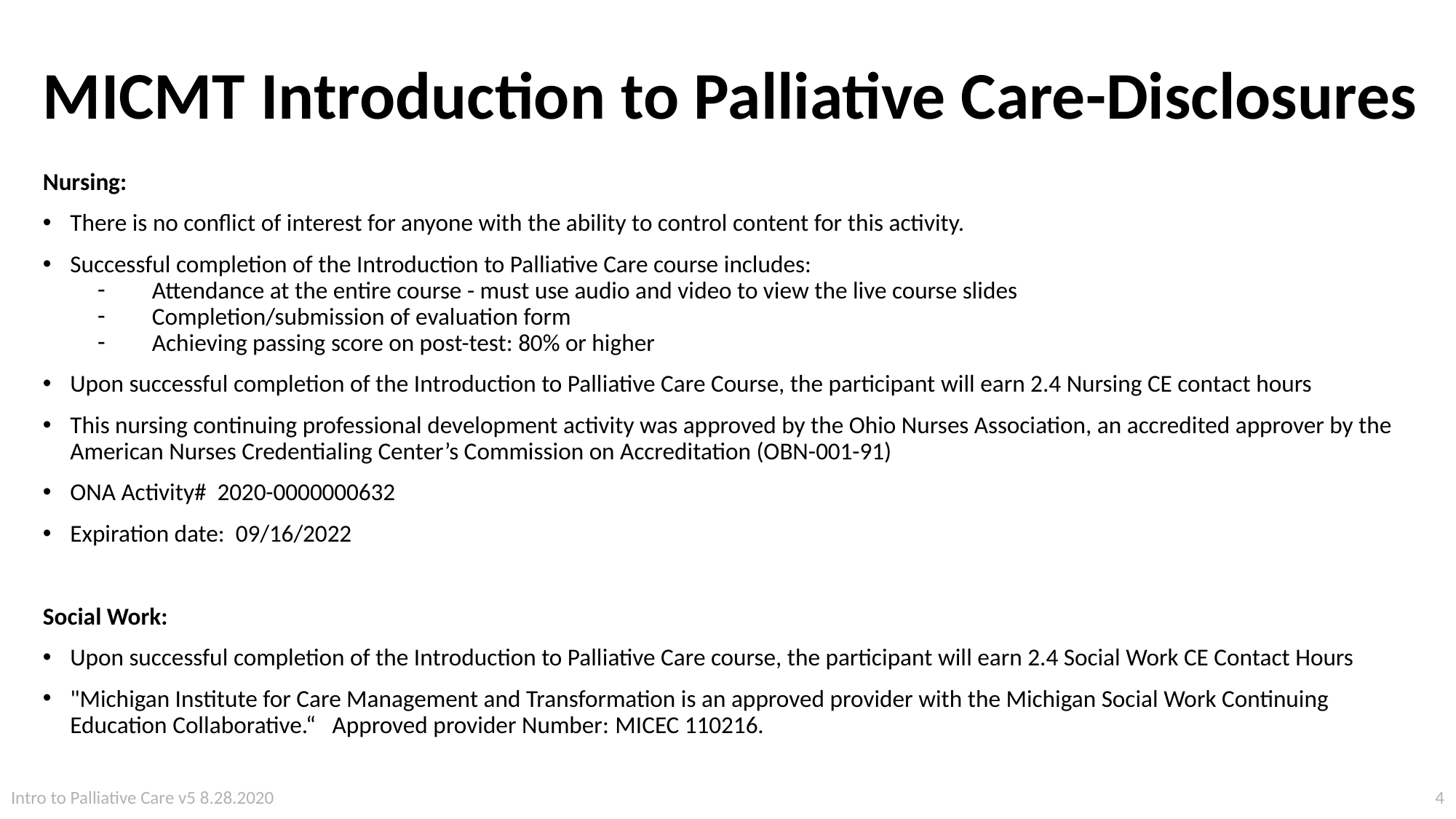

# MICMT Introduction to Palliative Care-Disclosures
Nursing:
There is no conflict of interest for anyone with the ability to control content for this activity.
Successful completion of the Introduction to Palliative Care course includes:
Attendance at the entire course - must use audio and video to view the live course slides
Completion/submission of evaluation form
Achieving passing score on post-test: 80% or higher
Upon successful completion of the Introduction to Palliative Care Course, the participant will earn 2.4 Nursing CE contact hours
This nursing continuing professional development activity was approved by the Ohio Nurses Association, an accredited approver by the American Nurses Credentialing Center’s Commission on Accreditation (OBN-001-91)
ONA Activity#  2020-0000000632
Expiration date:  09/16/2022

Social Work:
Upon successful completion of the Introduction to Palliative Care course, the participant will earn 2.4 Social Work CE Contact Hours
"Michigan Institute for Care Management and Transformation is an approved provider with the Michigan Social Work Continuing Education Collaborative.“   Approved provider Number: MICEC 110216.

4
Intro to Palliative Care v5 8.28.2020